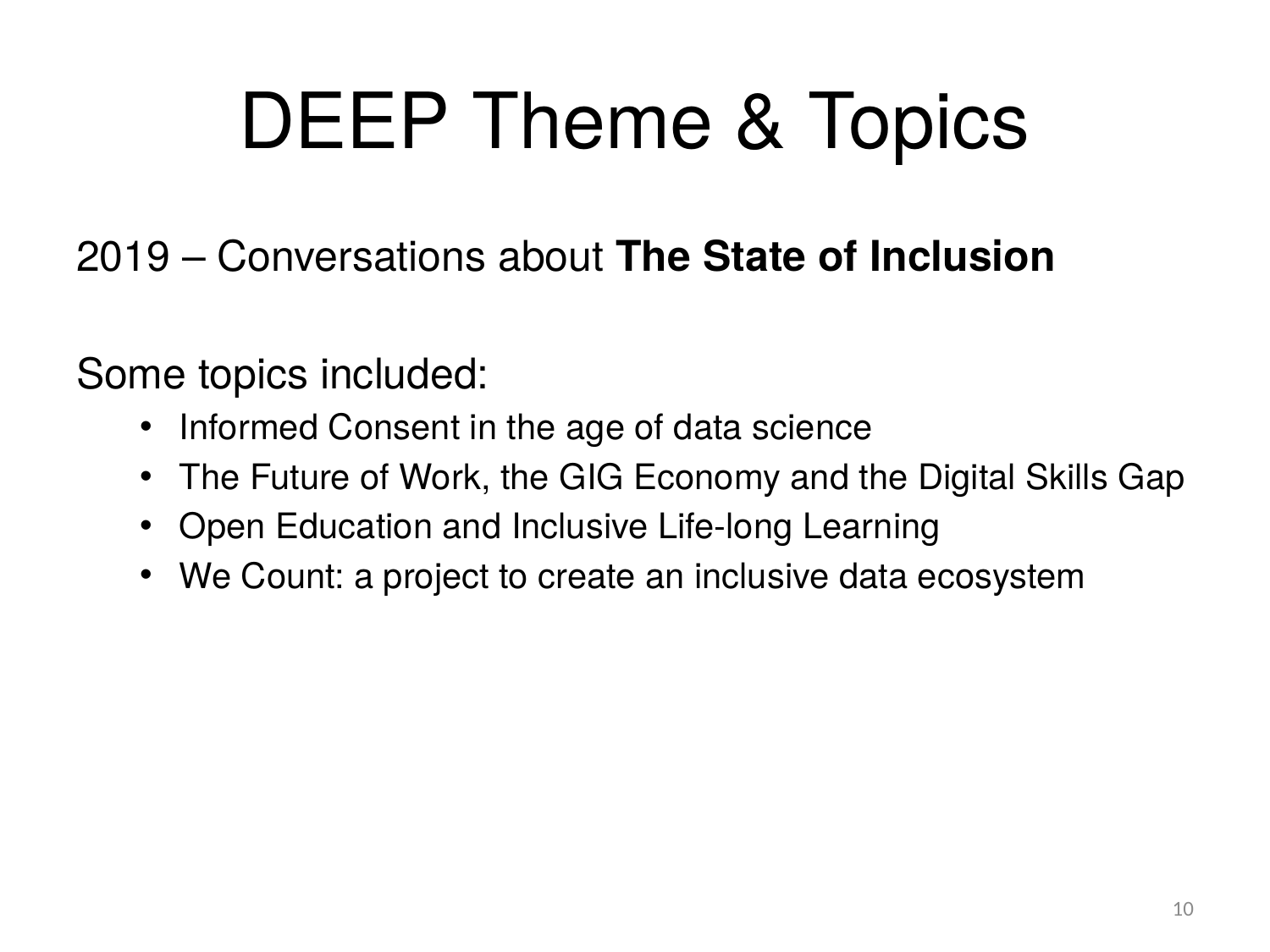

# DEEP Theme & Topics
2019 – Conversations about The State of Inclusion

Some topics included:
Informed Consent in the age of data science
The Future of Work, the GIG Economy and the Digital Skills Gap
Open Education and Inclusive Life-long Learning
We Count: a project to create an inclusive data ecosystem

10